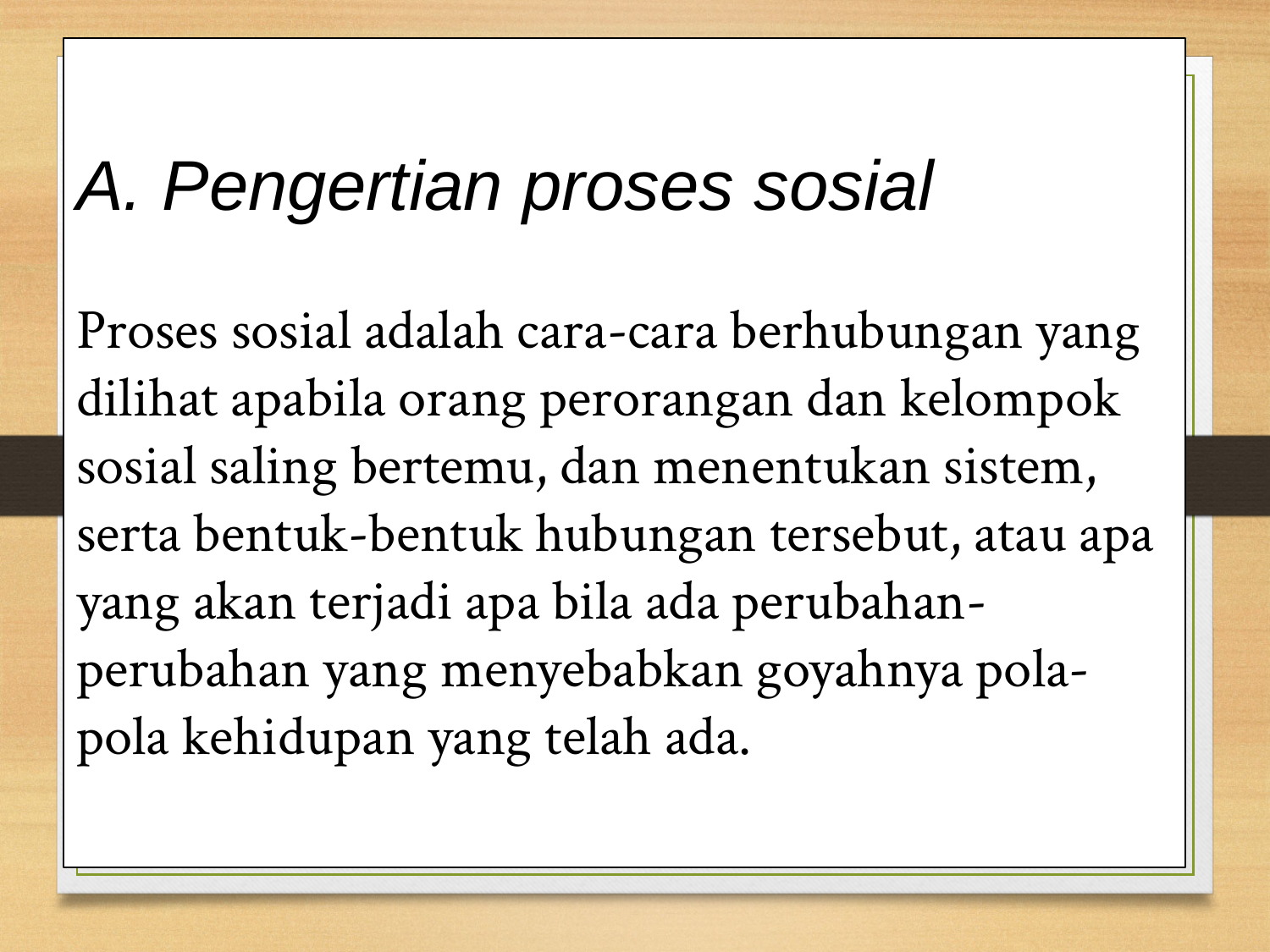

# A. Pengertian proses sosial Proses sosial adalah cara-cara berhubungan yang dilihat apabila orang perorangan dan kelompok sosial saling bertemu, dan menentukan sistem, serta bentuk-bentuk hubungan tersebut, atau apa yang akan terjadi apa bila ada perubahan-perubahan yang menyebabkan goyahnya pola-pola kehidupan yang telah ada.
2